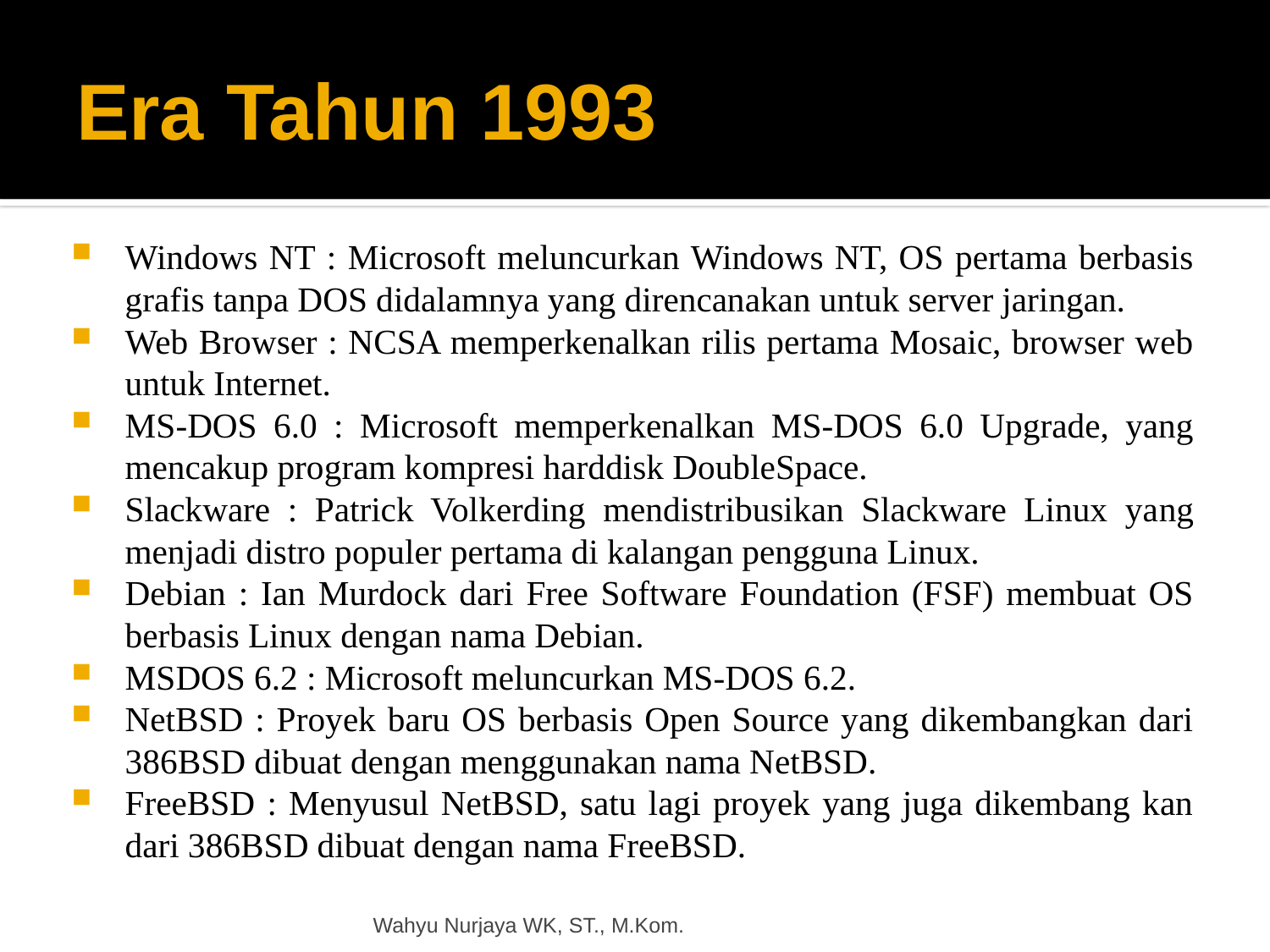

# Era Tahun 1993
Windows NT : Microsoft meluncurkan Windows NT, OS pertama berbasis grafis tanpa DOS didalamnya yang direncanakan untuk server jaringan.
Web Browser : NCSA memperkenalkan rilis pertama Mosaic, browser web untuk Internet.
MS-DOS 6.0 : Microsoft memperkenalkan MS-DOS 6.0 Upgrade, yang mencakup program kompresi harddisk DoubleSpace.
Slackware : Patrick Volkerding mendistribusikan Slackware Linux yang menjadi distro populer pertama di kalangan pengguna Linux.
Debian : Ian Murdock dari Free Software Foundation (FSF) membuat OS berbasis Linux dengan nama Debian.
MSDOS 6.2 : Microsoft meluncurkan MS-DOS 6.2.
NetBSD : Proyek baru OS berbasis Open Source yang dikembangkan dari 386BSD dibuat dengan menggunakan nama NetBSD.
FreeBSD : Menyusul NetBSD, satu lagi proyek yang juga dikembang kan dari 386BSD dibuat dengan nama FreeBSD.
Wahyu Nurjaya WK, ST., M.Kom.